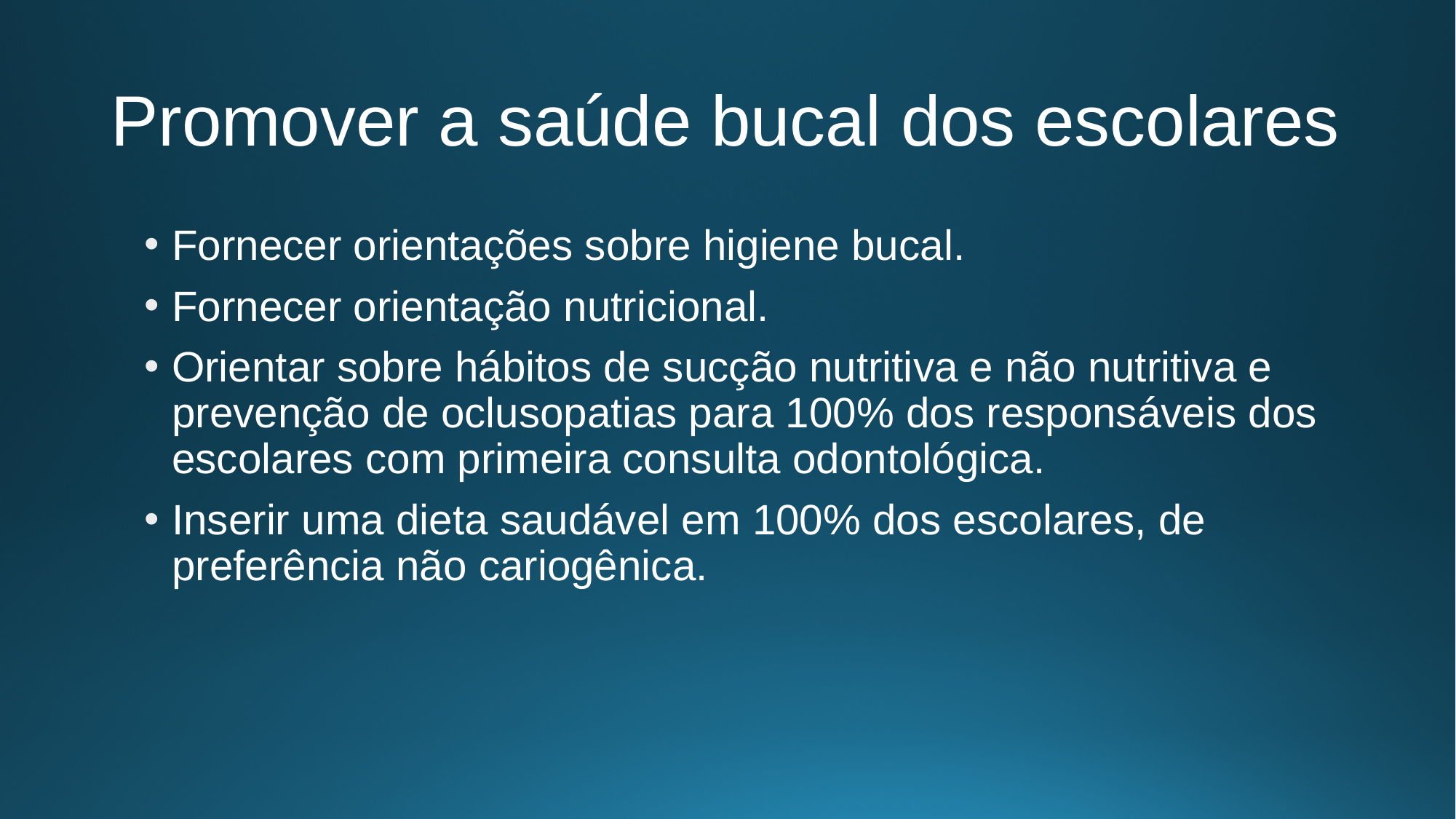

# Promover a saúde bucal dos escolares
Fornecer orientações sobre higiene bucal.
Fornecer orientação nutricional.
Orientar sobre hábitos de sucção nutritiva e não nutritiva e prevenção de oclusopatias para 100% dos responsáveis dos escolares com primeira consulta odontológica.
Inserir uma dieta saudável em 100% dos escolares, de preferência não cariogênica.